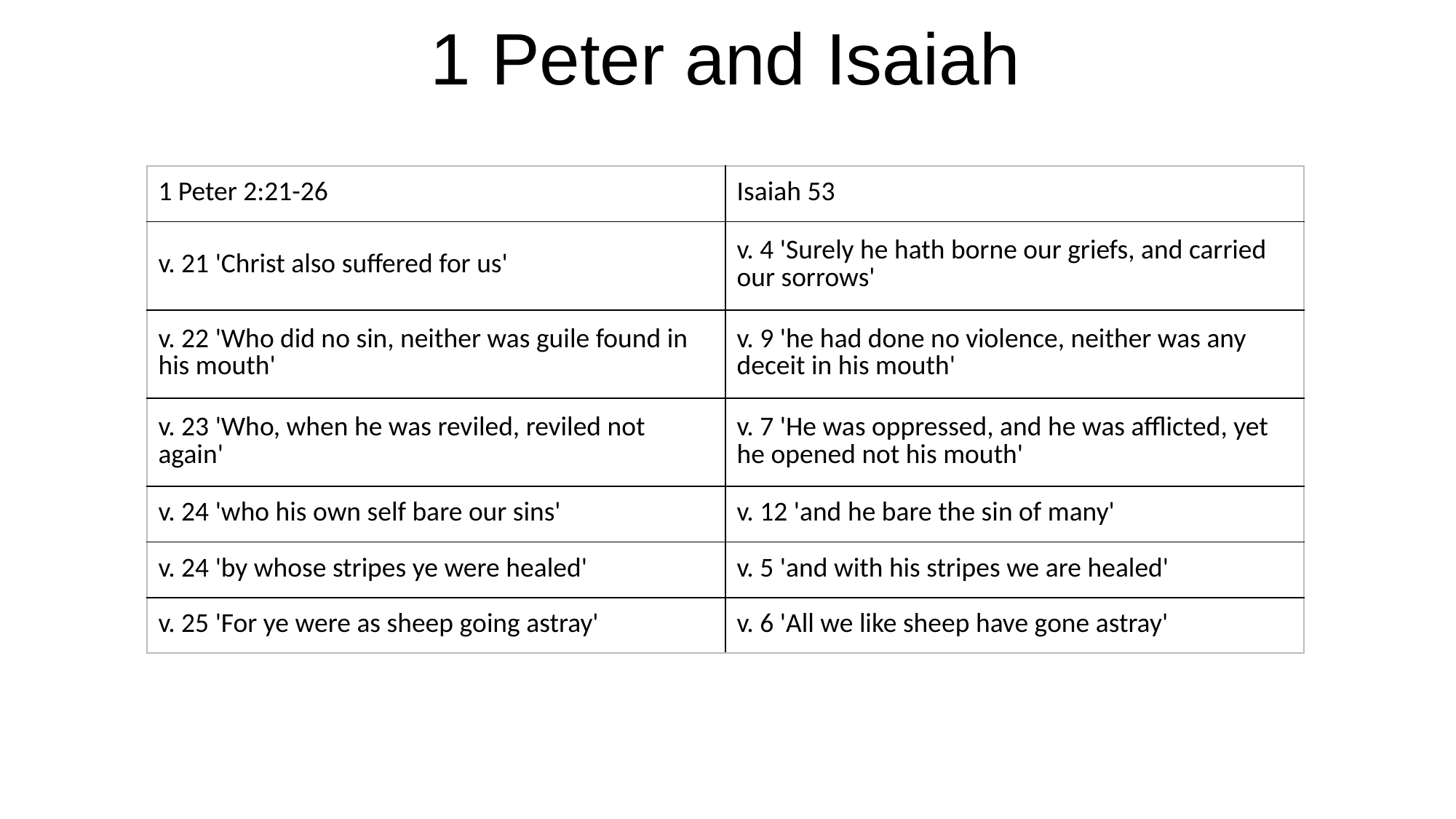

1 Peter and Isaiah
| 1 Peter 2:21-26 | Isaiah 53 |
| --- | --- |
| v. 21 'Christ also suffered for us' | v. 4 'Surely he hath borne our griefs, and carried our sorrows' |
| v. 22 'Who did no sin, neither was guile found in his mouth' | v. 9 'he had done no violence, neither was any deceit in his mouth' |
| v. 23 'Who, when he was reviled, reviled not again' | v. 7 'He was oppressed, and he was afflicted, yet he opened not his mouth' |
| v. 24 'who his own self bare our sins' | v. 12 'and he bare the sin of many' |
| v. 24 'by whose stripes ye were healed' | v. 5 'and with his stripes we are healed' |
| v. 25 'For ye were as sheep going astray' | v. 6 'All we like sheep have gone astray' |